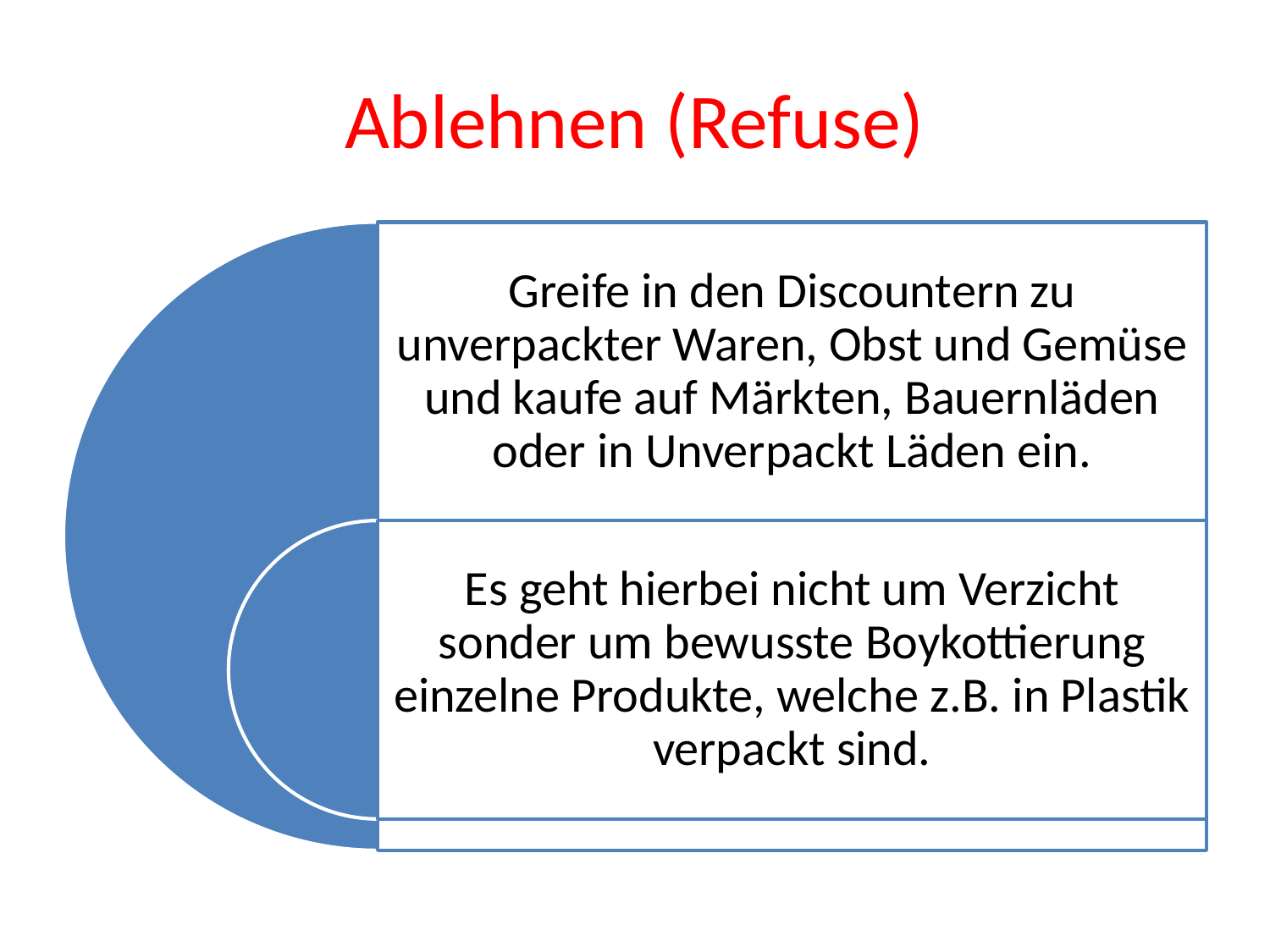

# Ablehnen (Refuse)
Greife in den Discountern zu unverpackter Waren, Obst und Gemüse und kaufe auf Märkten, Bauernläden oder in Unverpackt Läden ein.
Es geht hierbei nicht um Verzicht sonder um bewusste Boykottierung einzelne Produkte, welche z.B. in Plastik verpackt sind.